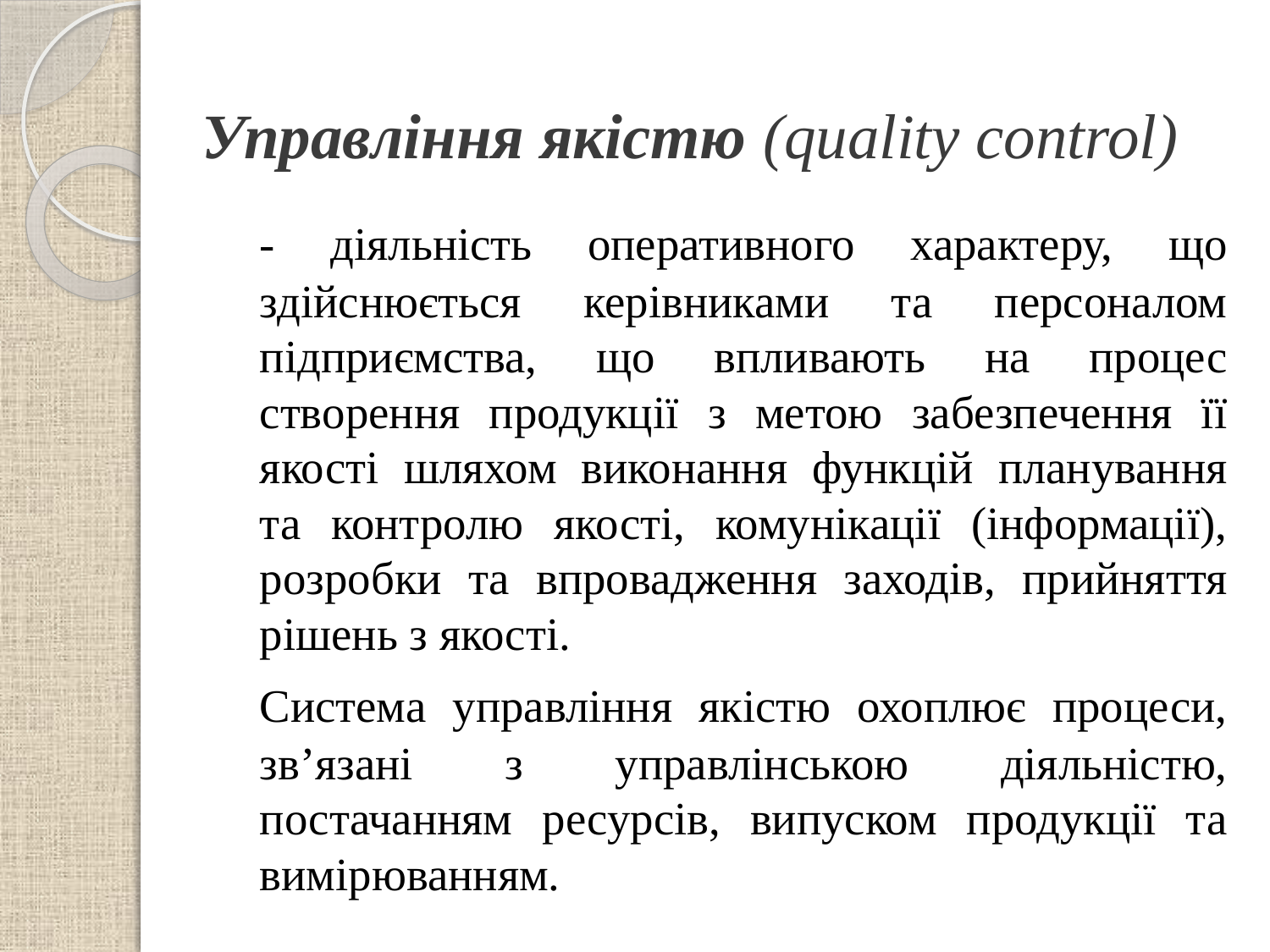

# Управління якістю (quality control)
	- діяльність оперативного характеру, що здійснюється керівниками та персоналом підприємства, що впливають на процес створення продукції з метою забезпечення її якості шляхом виконання функцій планування та контролю якості, комунікації (інформації), розробки та впровадження заходів, прийняття рішень з якості.
		Система управління якістю охоплює процеси, зв’язані з управлінською діяльністю, постачанням ресурсів, випуском продукції та вимірюванням.